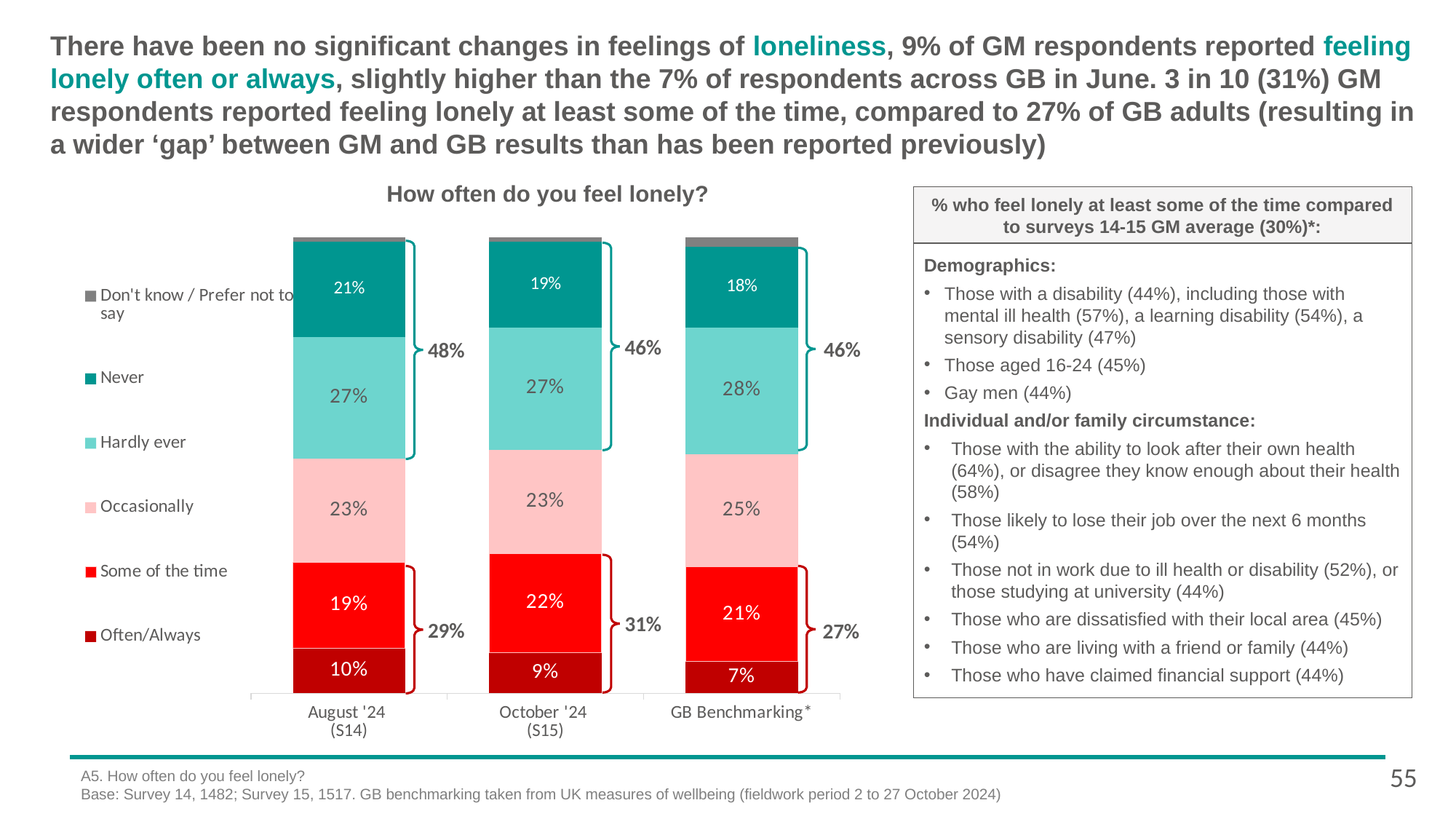

# There have been no significant changes in feelings of loneliness, 9% of GM respondents reported feeling lonely often or always, slightly higher than the 7% of respondents across GB in June. 3 in 10 (31%) GM respondents reported feeling lonely at least some of the time, compared to 27% of GB adults (resulting in a wider ‘gap’ between GM and GB results than has been reported previously)
How often do you feel lonely?
% who feel lonely at least some of the time compared to surveys 14-15 GM average (30%)*:

[unsupported chart]

Demographics:
Those with a disability (44%), including those with mental ill health (57%), a learning disability (54%), a sensory disability (47%)
Those aged 16-24 (45%)
Gay men (44%)
Individual and/or family circumstance:
Those with the ability to look after their own health (64%), or disagree they know enough about their health (58%)
Those likely to lose their job over the next 6 months (54%)
Those not in work due to ill health or disability (52%), or those studying at university (44%)
Those who are dissatisfied with their local area (45%)
Those who are living with a friend or family (44%)
Those who have claimed financial support (44%)

46%
46%
48%

31%
29%
27%
55
A5. How often do you feel lonely?
Base: Survey 14, 1482; Survey 15, 1517. GB benchmarking taken from UK measures of wellbeing (fieldwork period 2 to 27 October 2024)